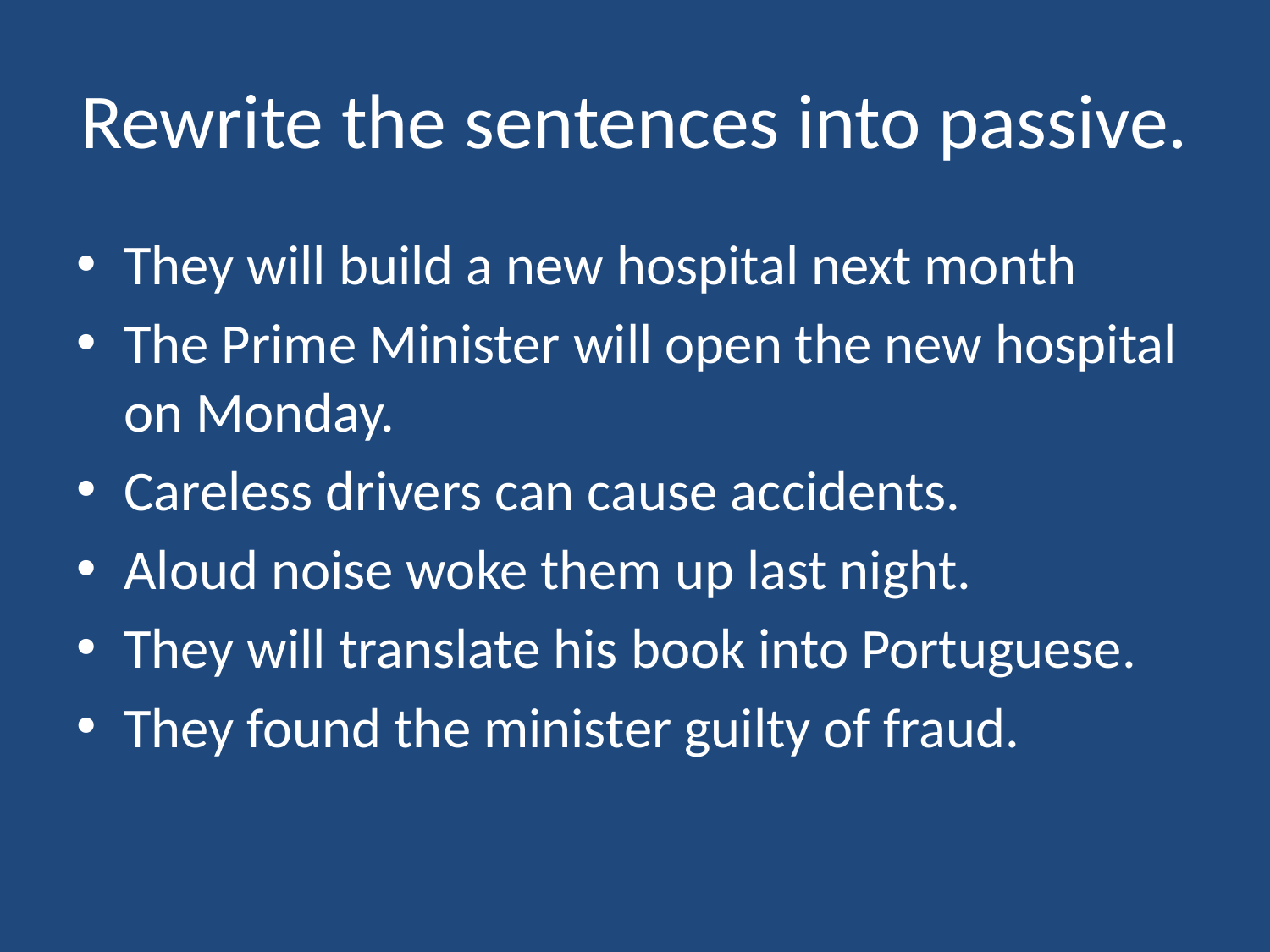

# Rewrite the sentences into passive.
They will build a new hospital next month
The Prime Minister will open the new hospital on Monday.
Careless drivers can cause accidents.
Aloud noise woke them up last night.
They will translate his book into Portuguese.
They found the minister guilty of fraud.